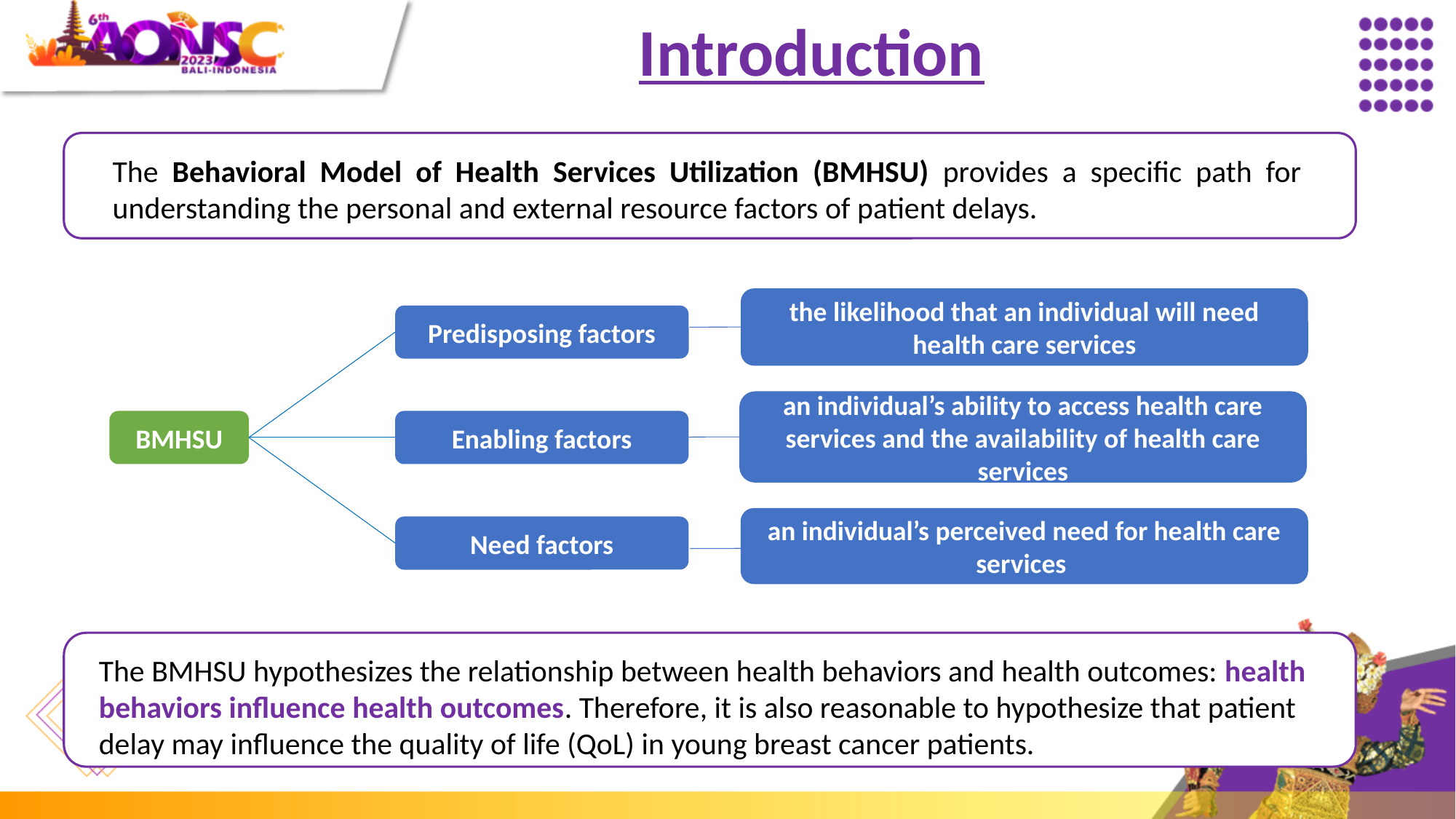

Introduction

The Behavioral Model of Health Services Utilization (BMHSU) provides a specific path for understanding the personal and external resource factors of patient delays.
the likelihood that an individual will need health care services
Predisposing factors
an individual’s ability to access health care services and the availability of health care services
BMHSU
Enabling factors
an individual’s perceived need for health care services
Need factors

The BMHSU hypothesizes the relationship between health behaviors and health outcomes: health behaviors influence health outcomes. Therefore, it is also reasonable to hypothesize that patient delay may influence the quality of life (QoL) in young breast cancer patients.